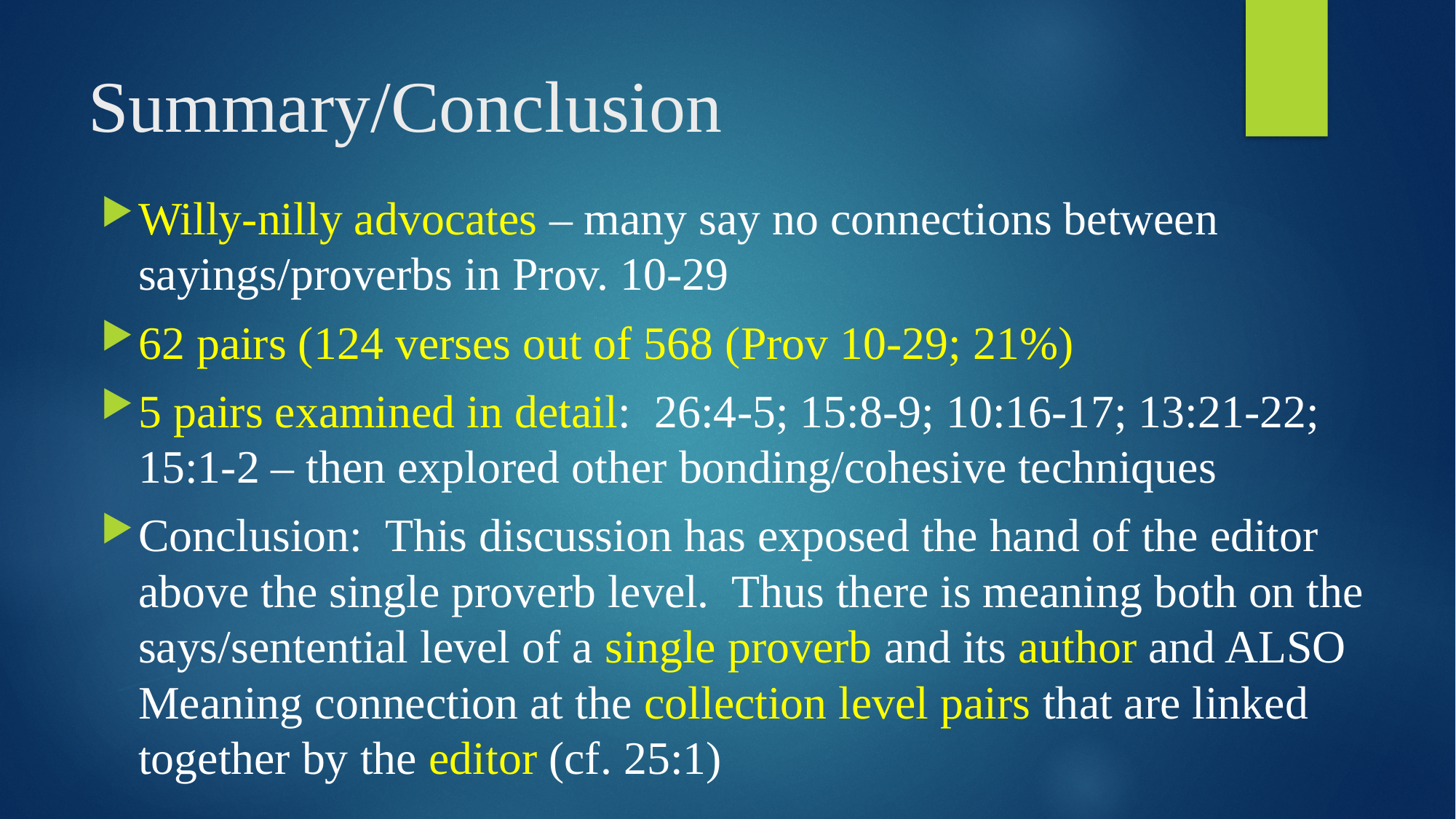

# Summary/Conclusion
Willy-nilly advocates – many say no connections between sayings/proverbs in Prov. 10-29
62 pairs (124 verses out of 568 (Prov 10-29; 21%)
5 pairs examined in detail:  26:4-5; 15:8-9; 10:16-17; 13:21-22; 15:1-2 – then explored other bonding/cohesive techniques
Conclusion:  This discussion has exposed the hand of the editor above the single proverb level.  Thus there is meaning both on the says/sentential level of a single proverb and its author and ALSO Meaning connection at the collection level pairs that are linked together by the editor (cf. 25:1)